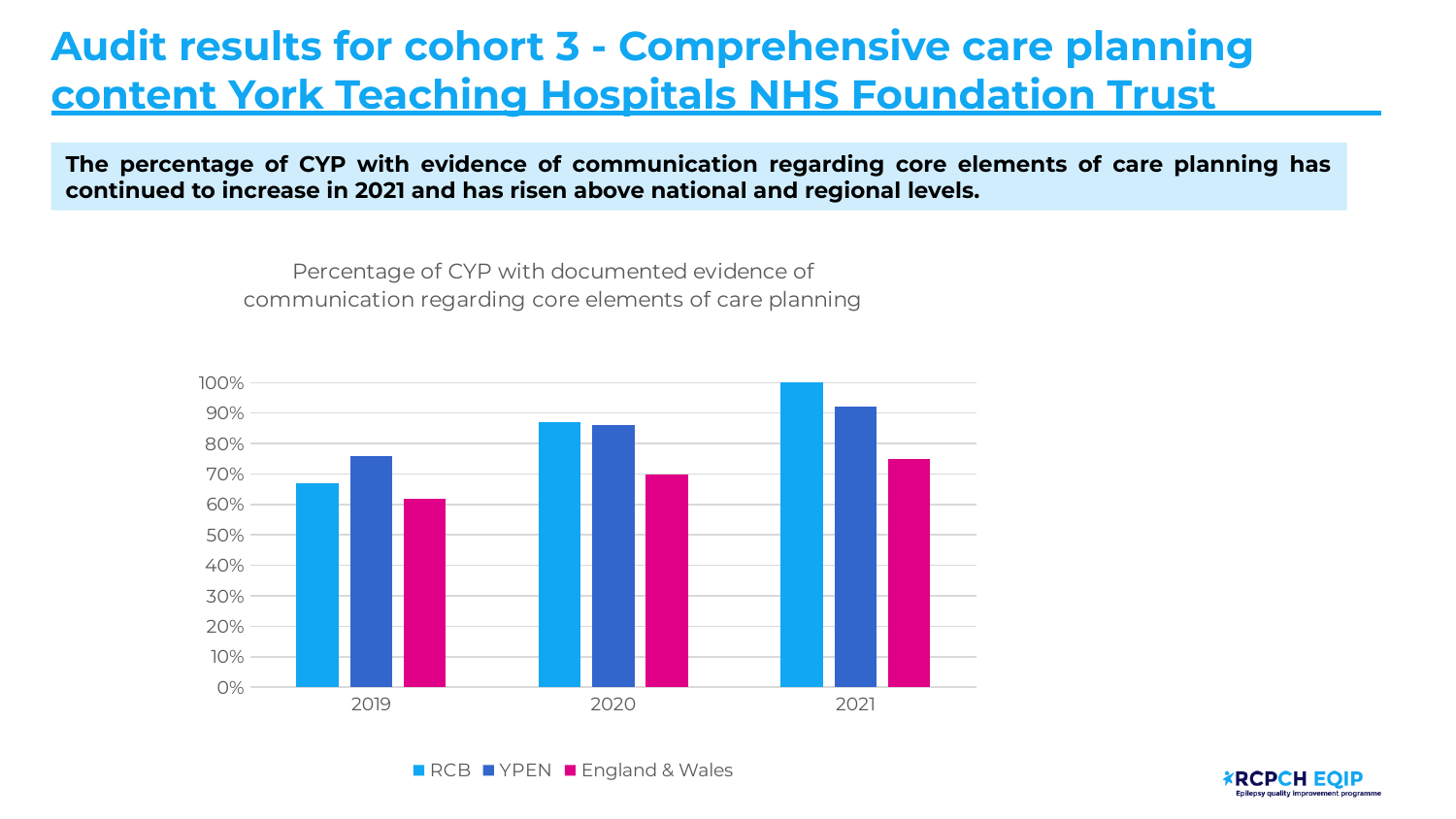

# Audit results for cohort 3 - Comprehensive care planning content York Teaching Hospitals NHS Foundation Trust
The percentage of CYP with evidence of communication regarding core elements of care planning has continued to increase in 2021 and has risen above national and regional levels.

### Chart: Percentage of CYP with documented evidence of communication regarding core elements of care planning

| Category | RCB | YPEN | England & Wales |
|---|---|---|---|
| 2019 | 0.67 | 0.76 | 0.62 |
| 2020 | 0.87 | 0.86 | 0.7 |
| 2021 | 1.0 | 0.92 | 0.75 |